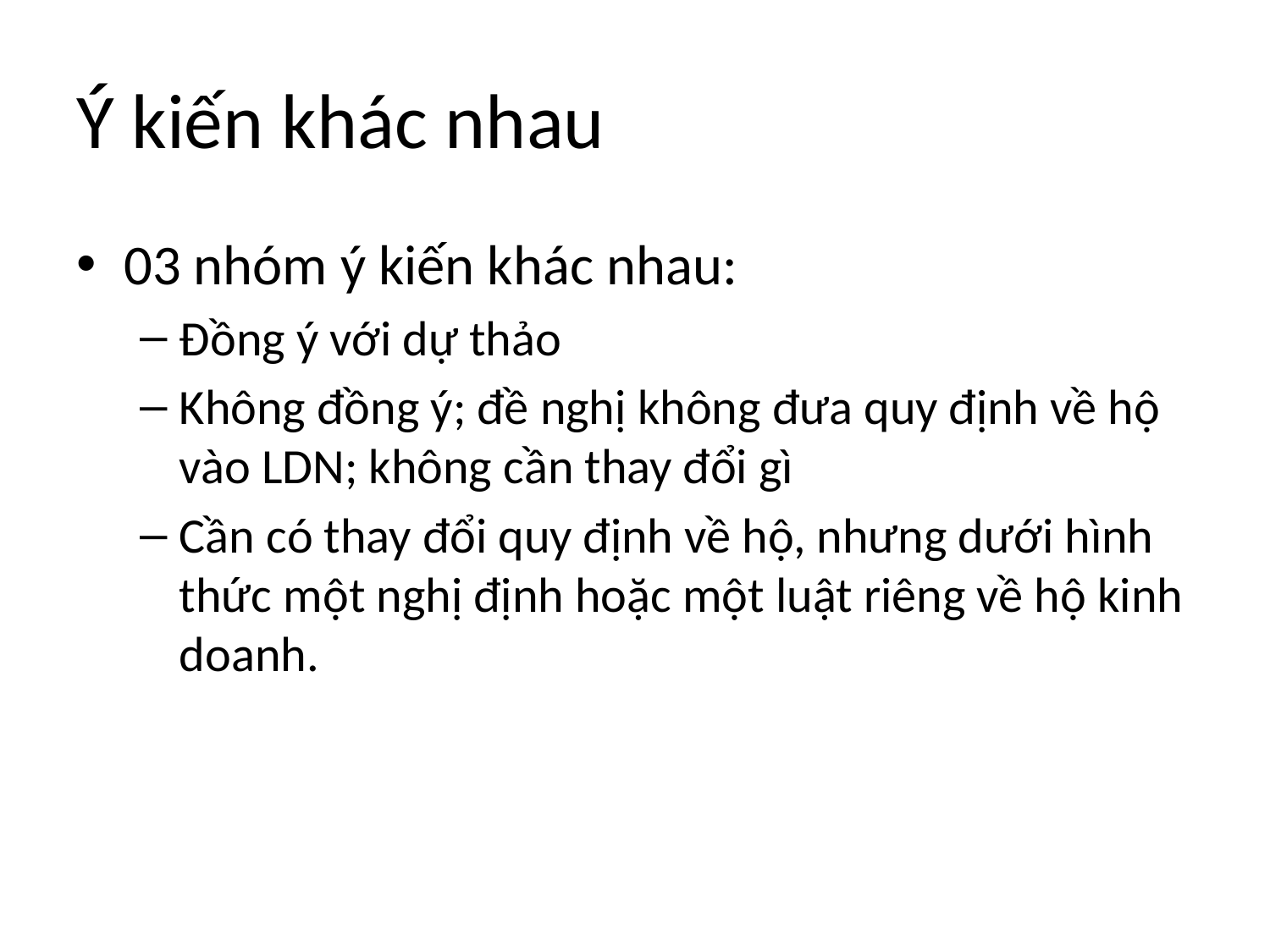

# Ý kiến khác nhau
03 nhóm ý kiến khác nhau:
Đồng ý với dự thảo
Không đồng ý; đề nghị không đưa quy định về hộ vào LDN; không cần thay đổi gì
Cần có thay đổi quy định về hộ, nhưng dưới hình thức một nghị định hoặc một luật riêng về hộ kinh doanh.